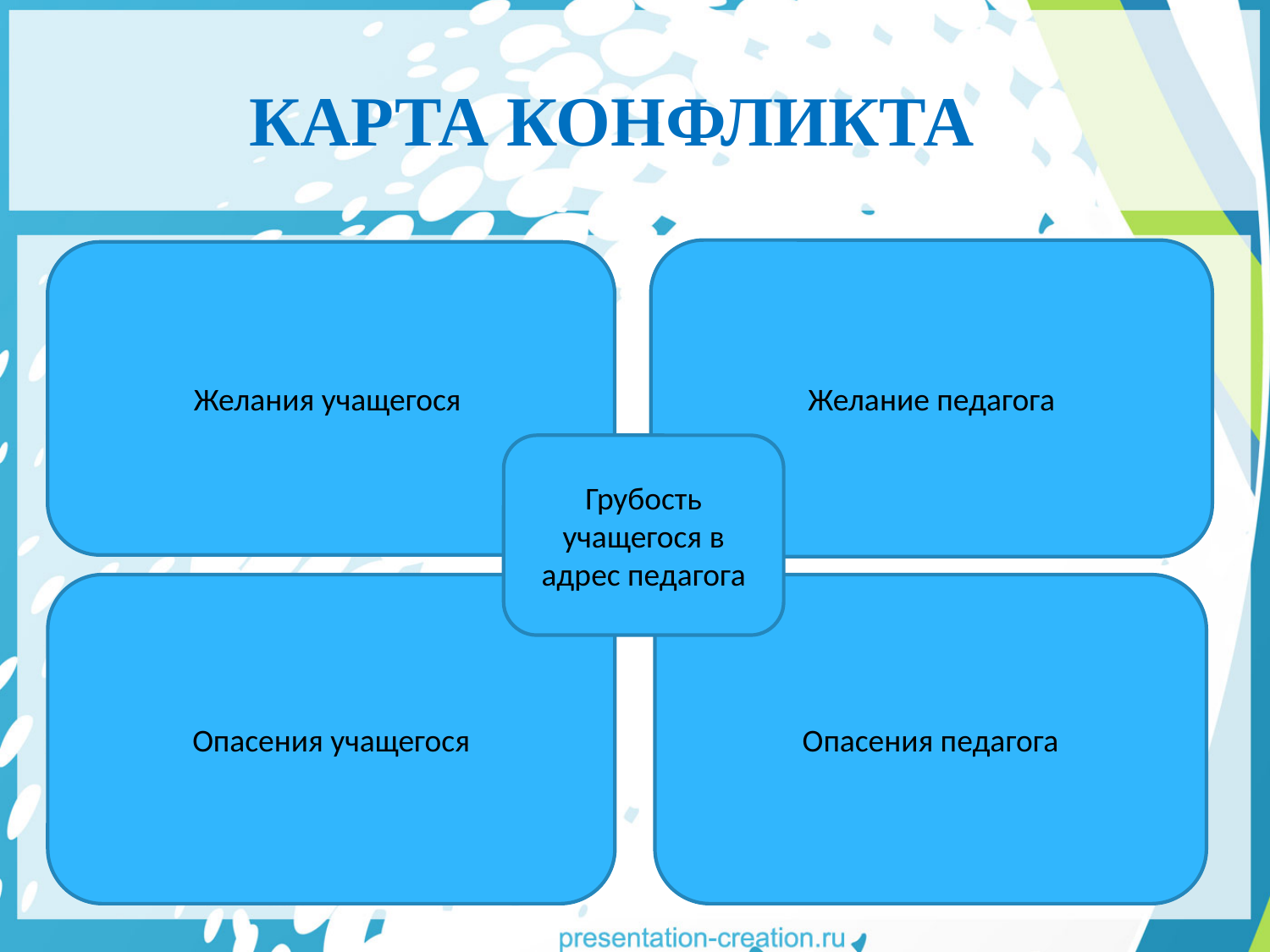

# КАРТА КОНФЛИКТА

Желание педагога
Желания учащегося
Грубость учащегося в адрес педагога
Опасения педагога
Опасения учащегося